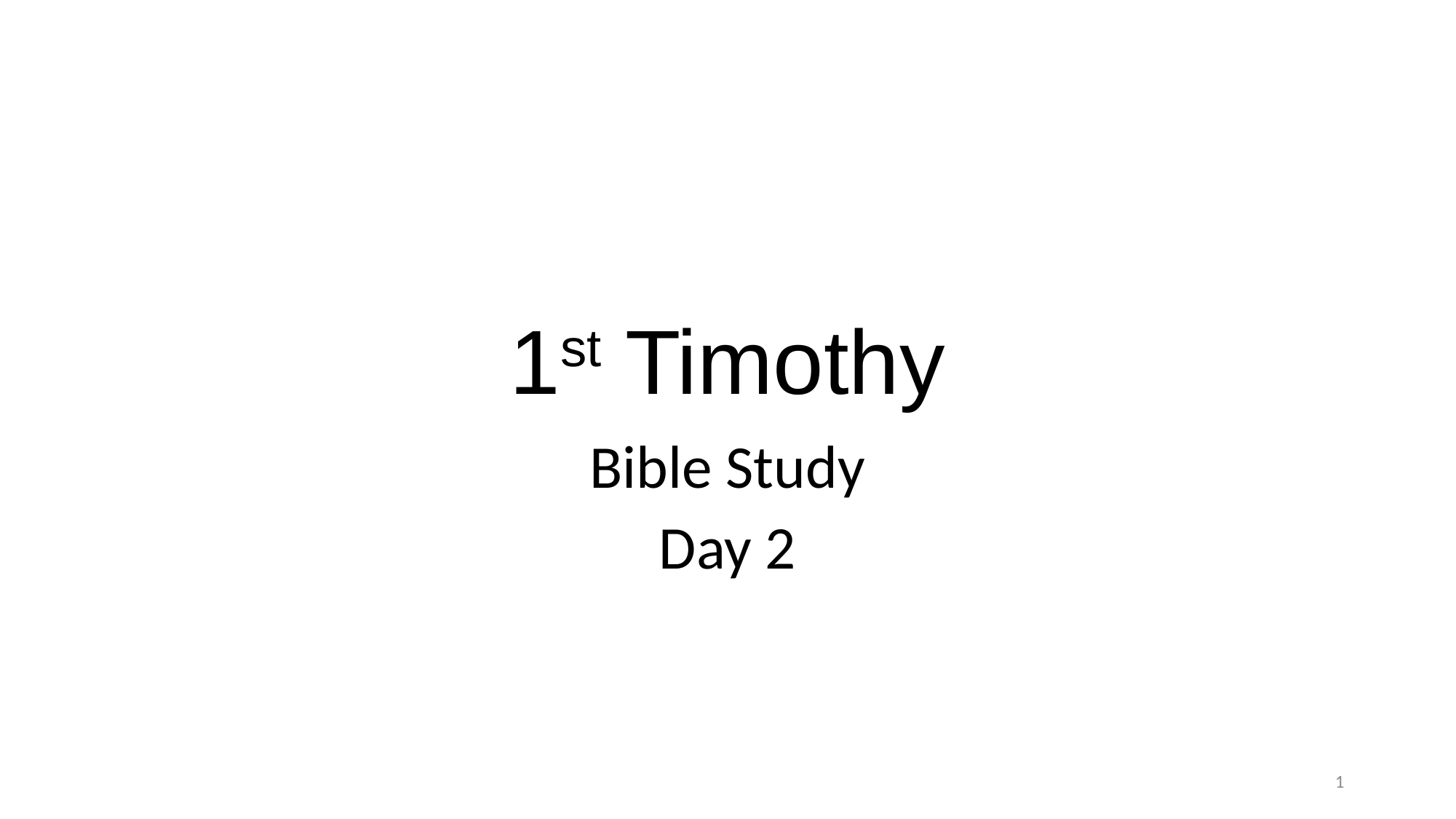

# 1st Timothy
Bible Study
Day 2
1